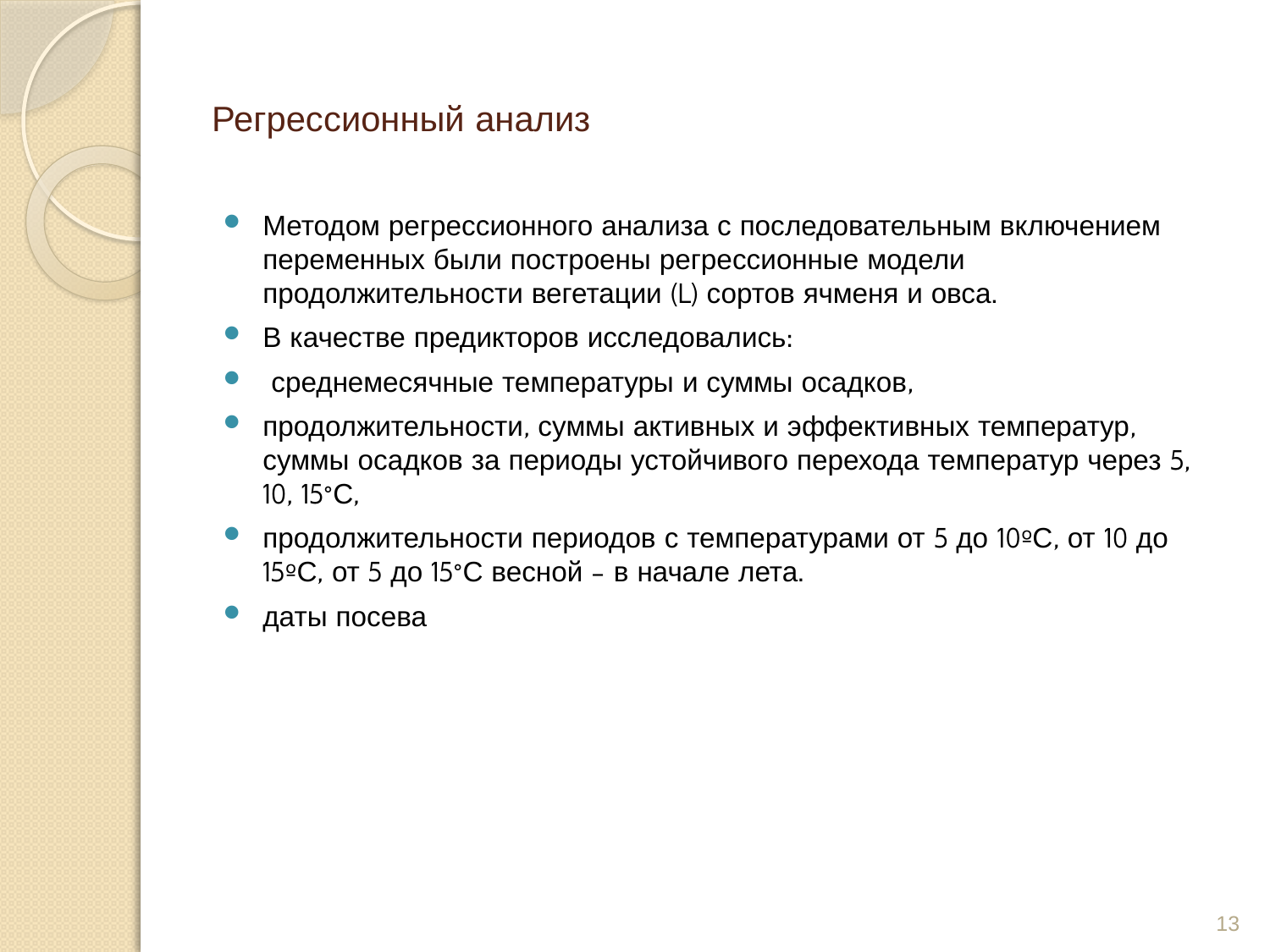

# Регрессионный анализ
Методом регрессионного анализа с последовательным включением переменных были построены регрессионные модели продолжительности вегетации (L) сортов ячменя и овса.
В качестве предикторов исследовались:
 среднемесячные температуры и суммы осадков,
продолжительности, суммы активных и эффективных температур, суммы осадков за периоды устойчивого перехода температур через 5, 10, 15°С,
продолжительности периодов с температурами от 5 до 10ºС, от 10 до 15ºС, от 5 до 15°С весной – в начале лета.
даты посева
13